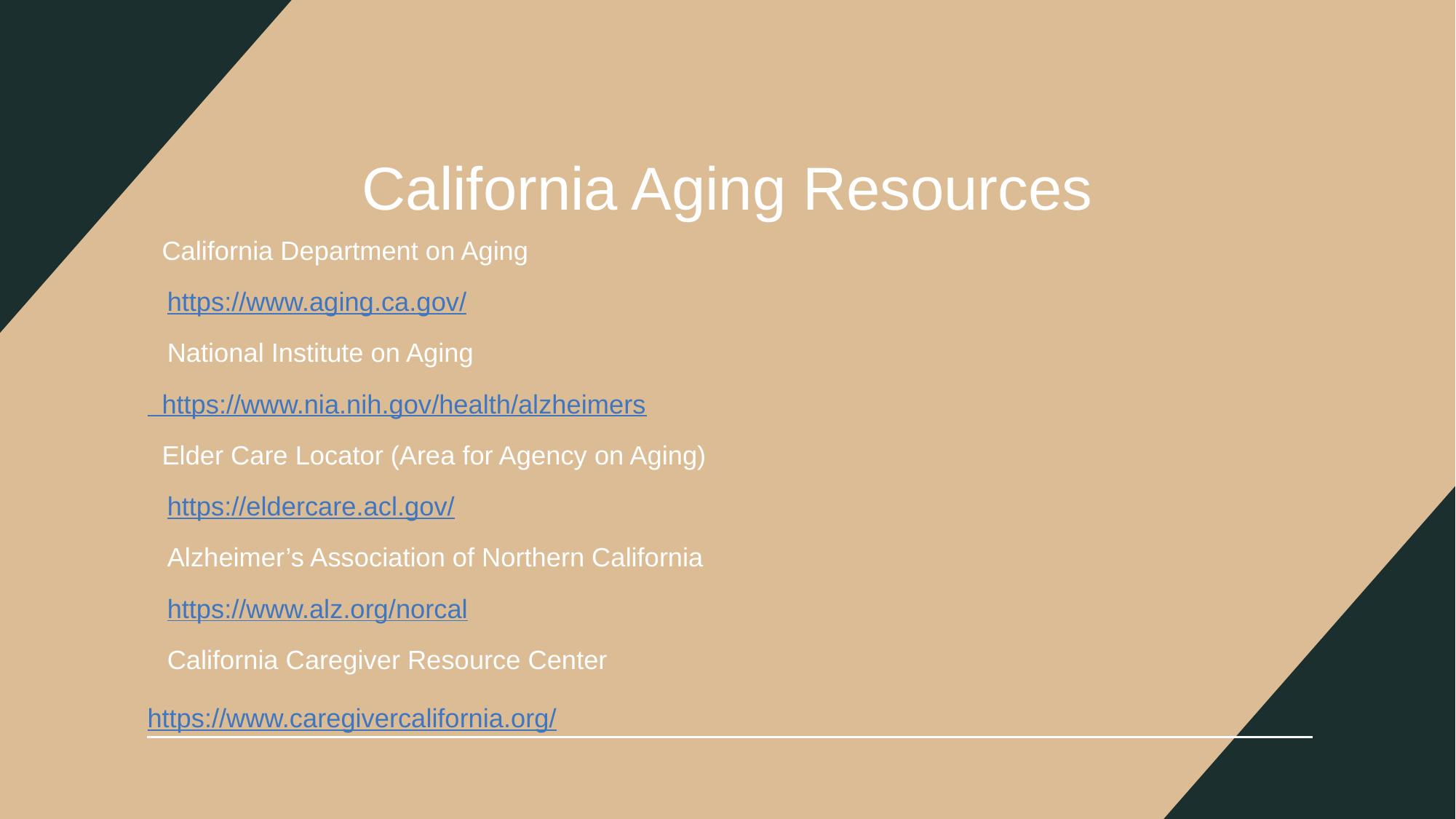

# California Aging Resources
  California Department on Aging
https://www.aging.ca.gov/
National Institute on Aging
  https://www.nia.nih.gov/health/alzheimers
  Elder Care Locator (Area for Agency on Aging)
https://eldercare.acl.gov/
Alzheimer’s Association of Northern California
https://www.alz.org/norcal
California Caregiver Resource Center
https://www.caregivercalifornia.org/